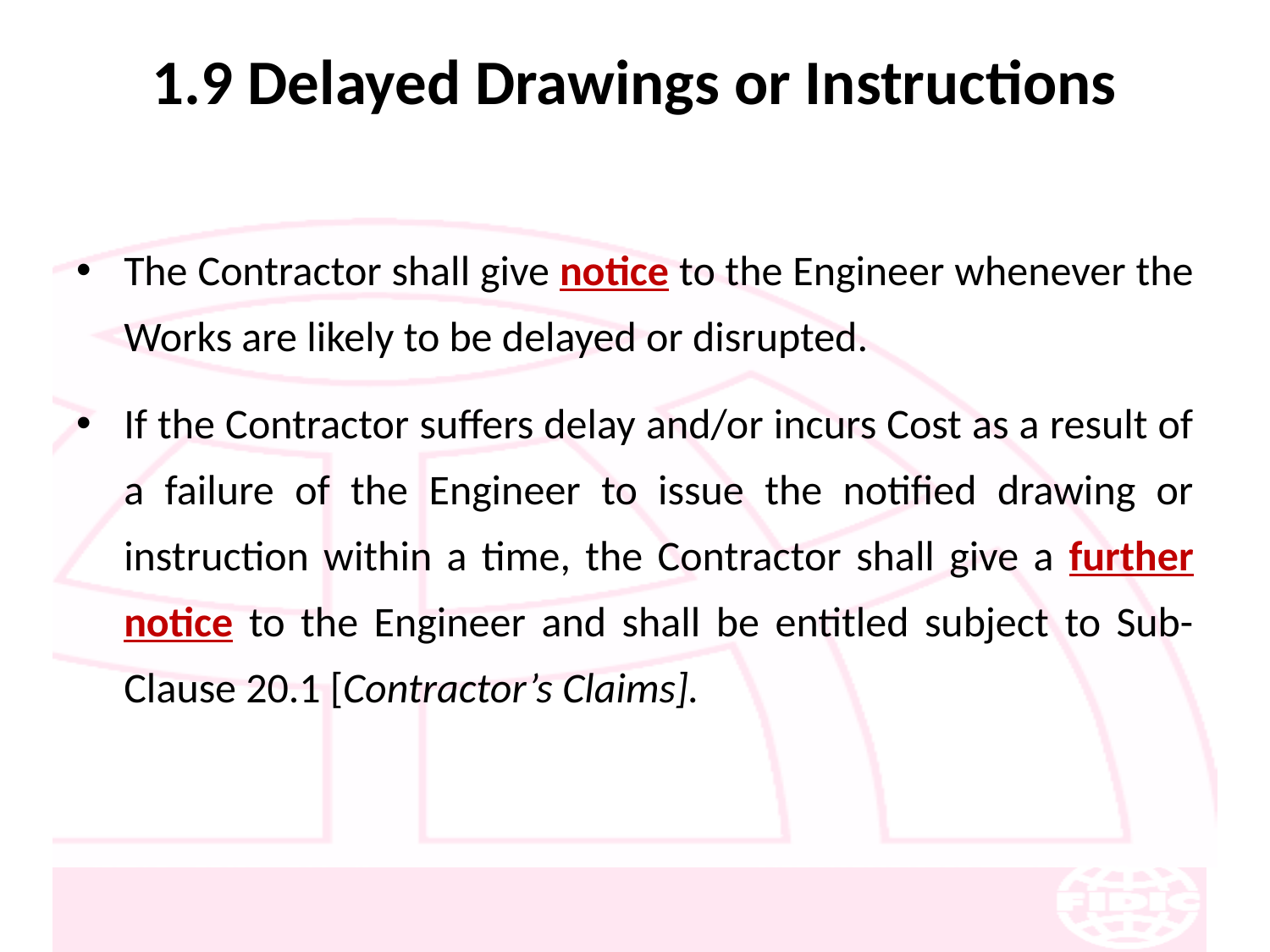

# 1.9 Delayed Drawings or Instructions
The Contractor shall give notice to the Engineer whenever the Works are likely to be delayed or disrupted.
If the Contractor suffers delay and/or incurs Cost as a result of a failure of the Engineer to issue the notified drawing or instruction within a time, the Contractor shall give a further notice to the Engineer and shall be entitled subject to Sub-Clause 20.1 [Contractor’s Claims].